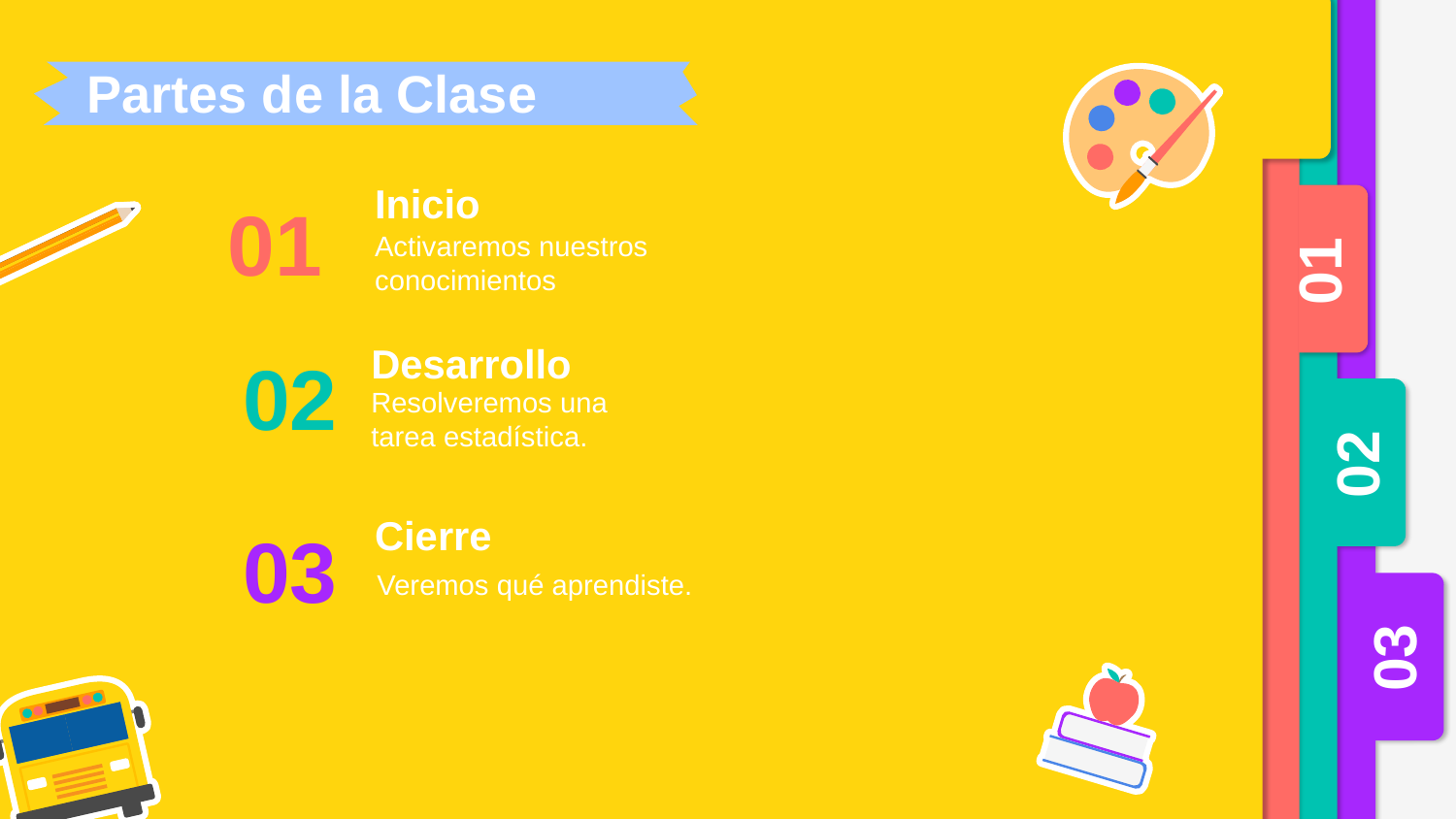

Partes de la Clase

01
# Inicio
Activaremos nuestros conocimientos
01
02
Desarrollo
Resolveremos una
tarea estadística.
02
03
Cierre
Veremos qué aprendiste.
03